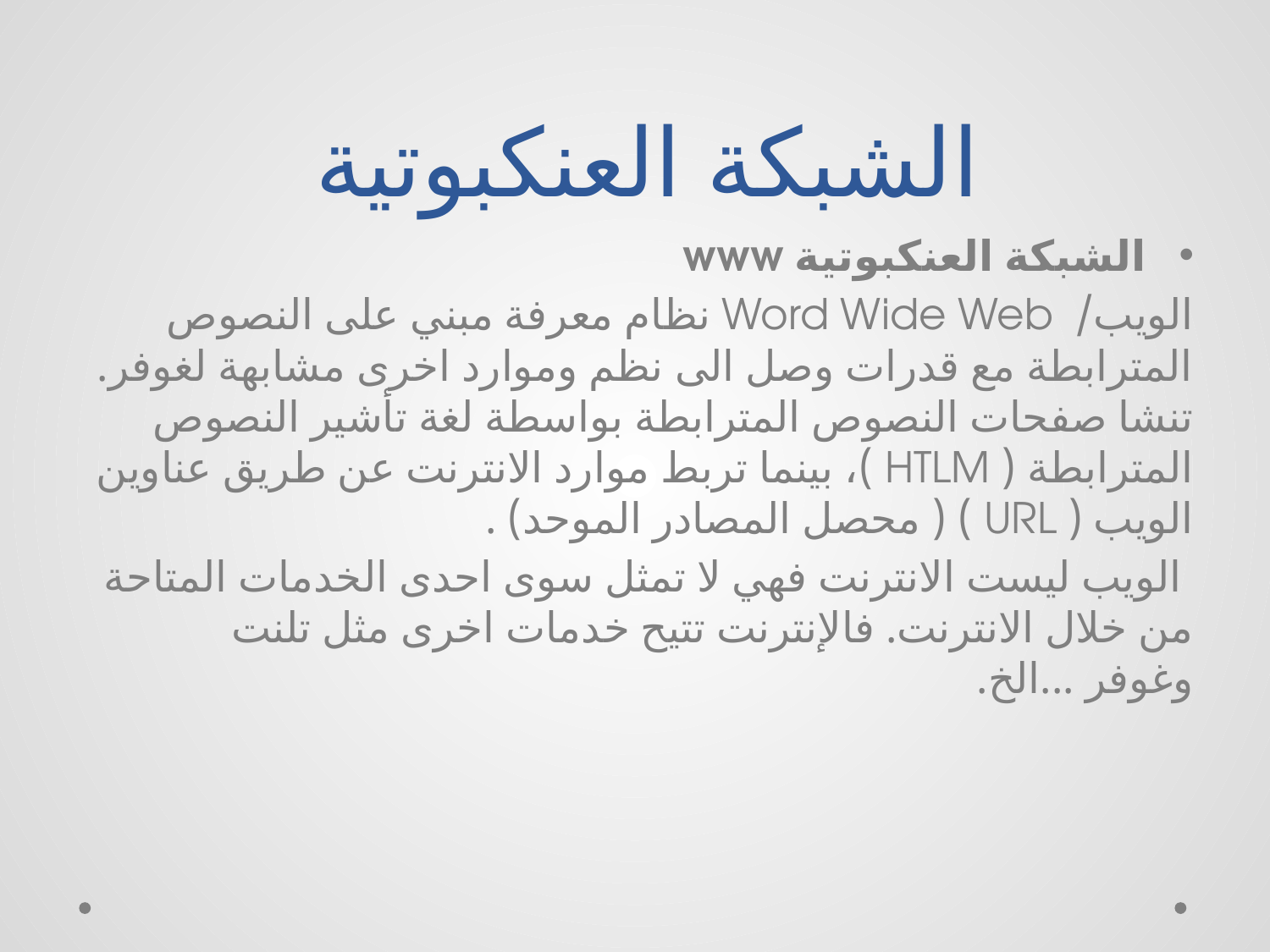

# الشبكة العنكبوتية
الشبكة العنكبوتية www
الويب/  Word Wide Web نظام معرفة مبني على النصوص المترابطة مع قدرات وصل الى نظم وموارد اخرى مشابهة لغوفر. تنشا صفحات النصوص المترابطة بواسطة لغة تأشير النصوص المترابطة ( HTLM )، بينما تربط موارد الانترنت عن طريق عناوين الويب ( URL ) ( محصل المصادر الموحد) .
 الويب ليست الانترنت فهي لا تمثل سوى احدى الخدمات المتاحة من خلال الانترنت. فالإنترنت تتيح خدمات اخرى مثل تلنت وغوفر ...الخ.